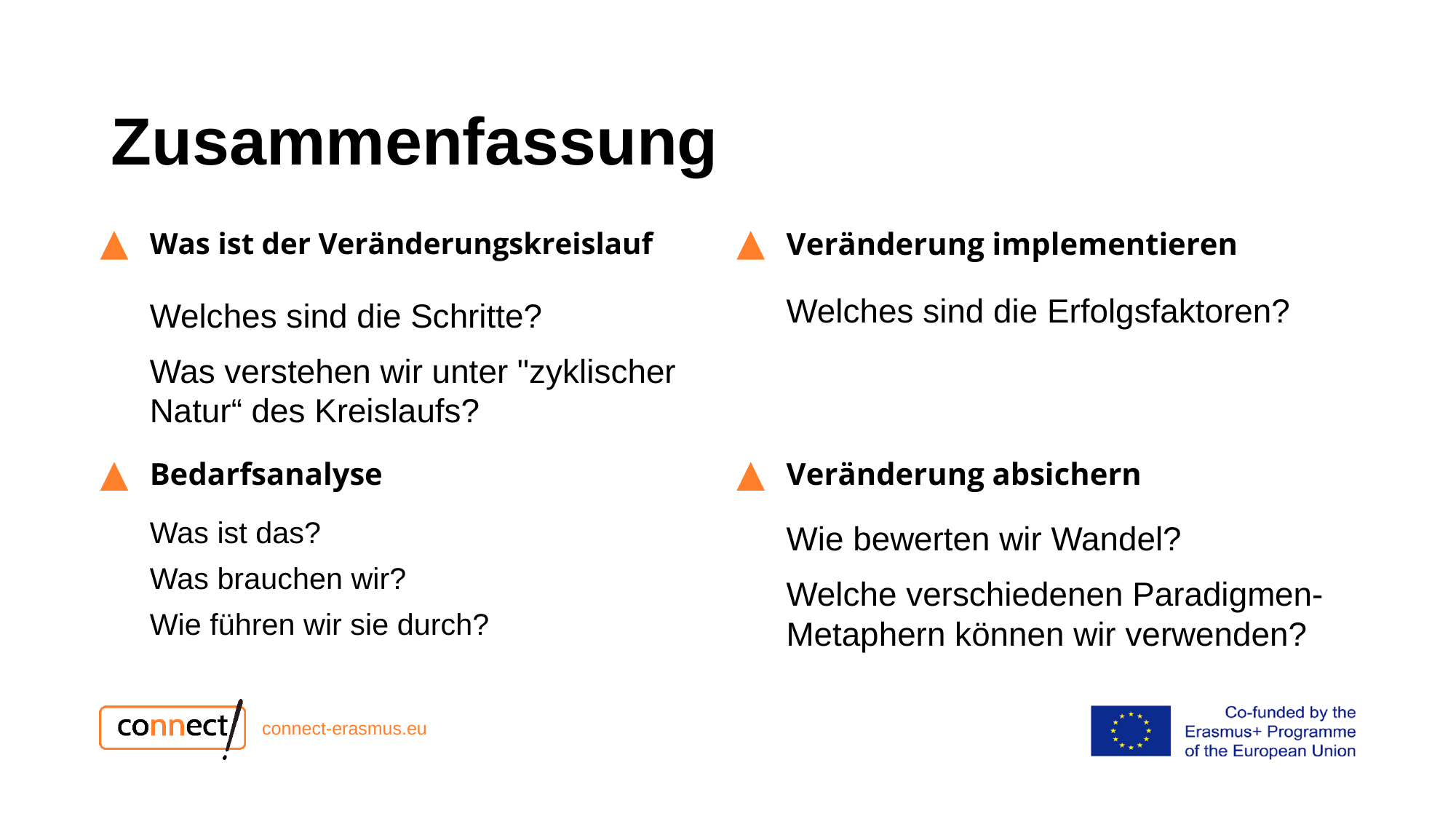

# Zusammenfassung
Was ist der Veränderungskreislauf

Veränderung implementieren

Welches sind die Schritte?
Was verstehen wir unter "zyklischer Natur“ des Kreislaufs?

Welches sind die Erfolgsfaktoren?

Bedarfsanalyse

Veränderung absichern

Was ist das?
Was brauchen wir?
Wie führen wir sie durch?

Wie bewerten wir Wandel?
Welche verschiedenen Paradigmen-Metaphern können wir verwenden?

connect-erasmus.eu